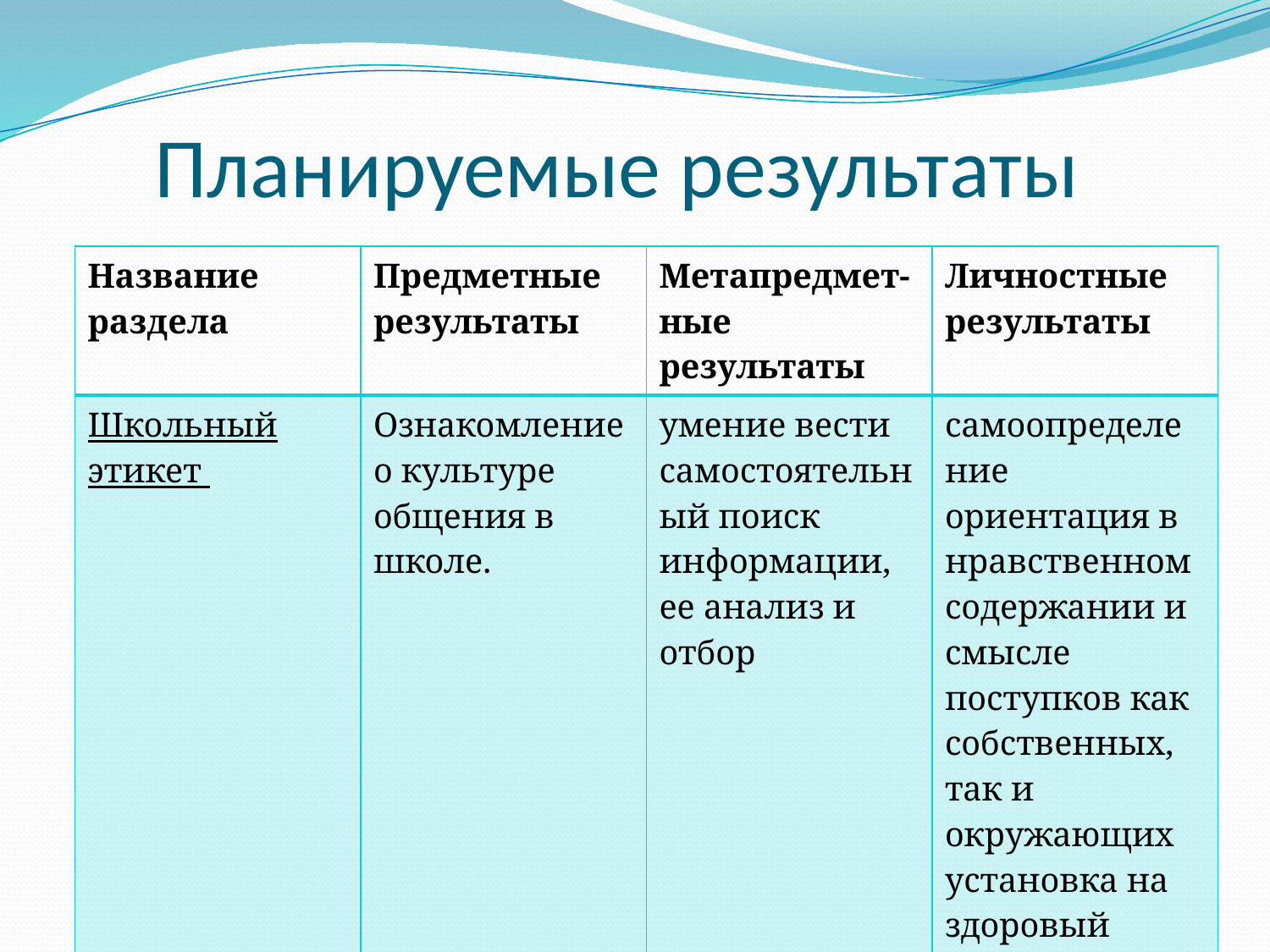

# Планируемые результаты
| Название раздела | Предметные результаты | Метапредмет-ные результаты | Личностные результаты |
| --- | --- | --- | --- |
| Школьный этикет | Ознакомление о культуре общения в школе. | умение вести самостоятельный поиск информации, ее анализ и отбор | самоопределение ориентация в нравственном содержании и смысле поступков как собственных, так и окружающих установка на здоровый образ жизни |